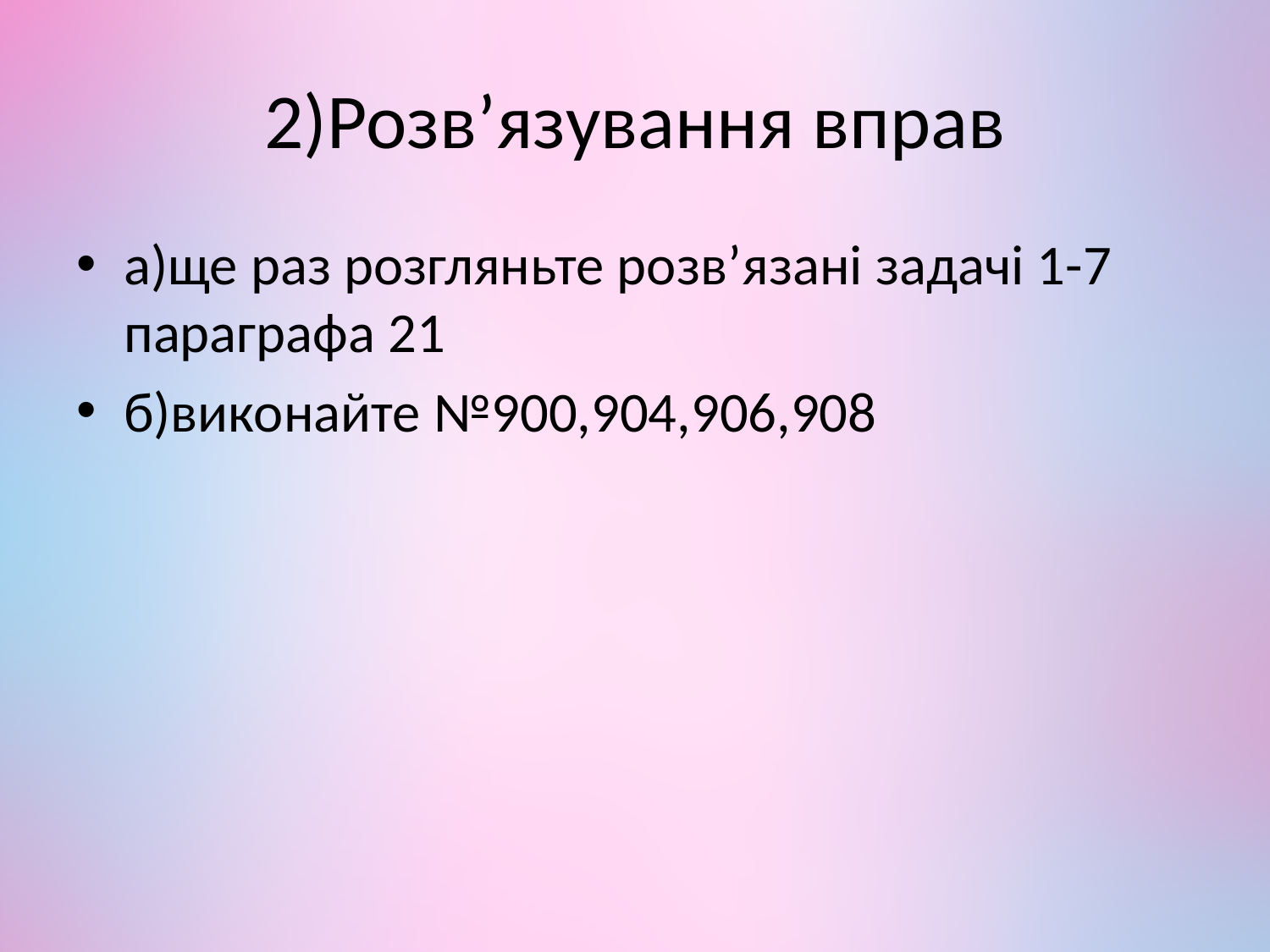

# 2)Розв’язування вправ
а)ще раз розгляньте розв’язані задачі 1-7 параграфа 21
б)виконайте №900,904,906,908